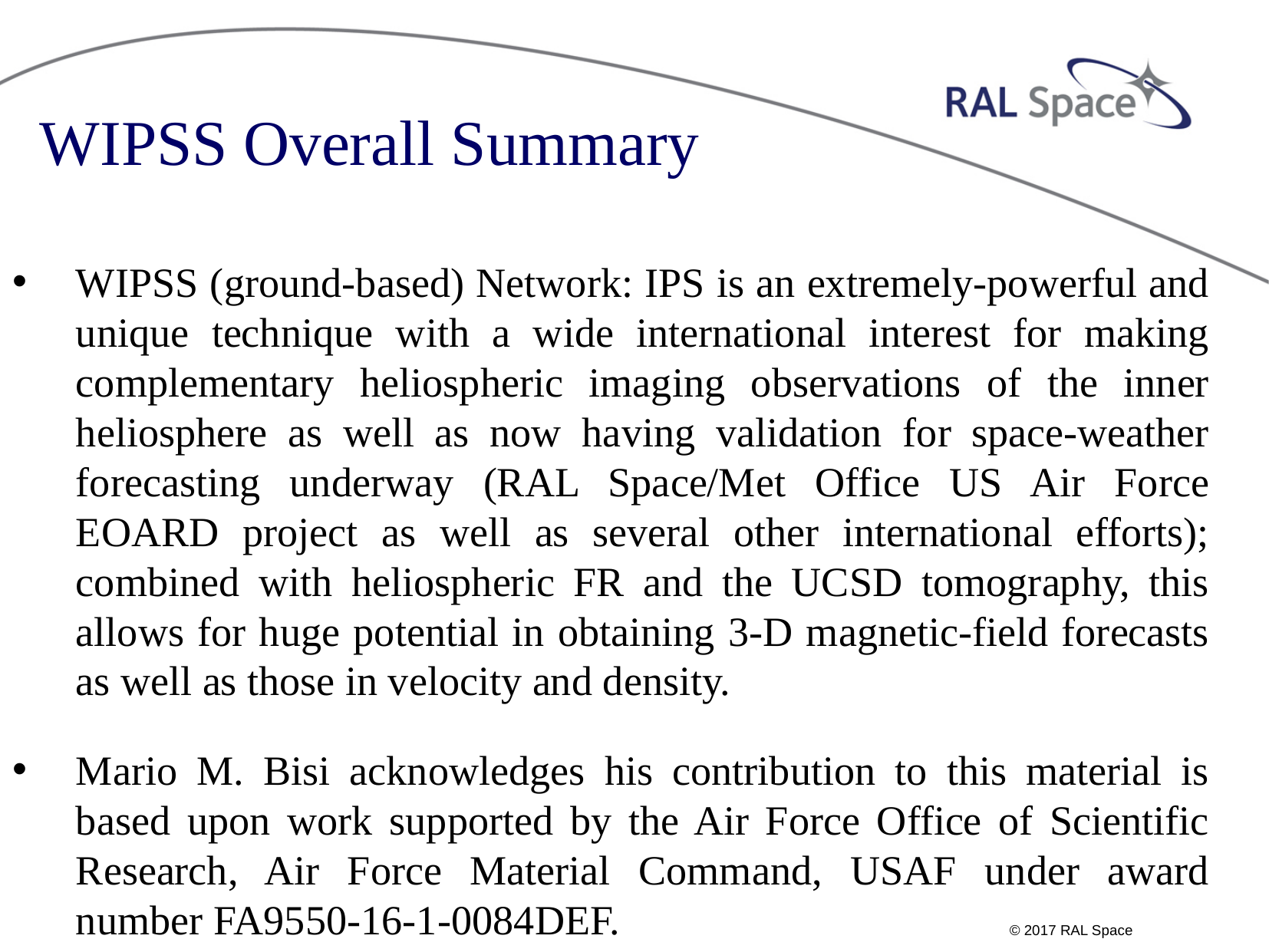

# WIPSS Overall Summary
WIPSS (ground-based) Network: IPS is an extremely-powerful and unique technique with a wide international interest for making complementary heliospheric imaging observations of the inner heliosphere as well as now having validation for space-weather forecasting underway (RAL Space/Met Office US Air Force EOARD project as well as several other international efforts); combined with heliospheric FR and the UCSD tomography, this allows for huge potential in obtaining 3-D magnetic-field forecasts as well as those in velocity and density.

Mario M. Bisi acknowledges his contribution to this material is based upon work supported by the Air Force Office of Scientific Research, Air Force Material Command, USAF under award number FA9550-16-1-0084DEF.
© 2017 RAL Space